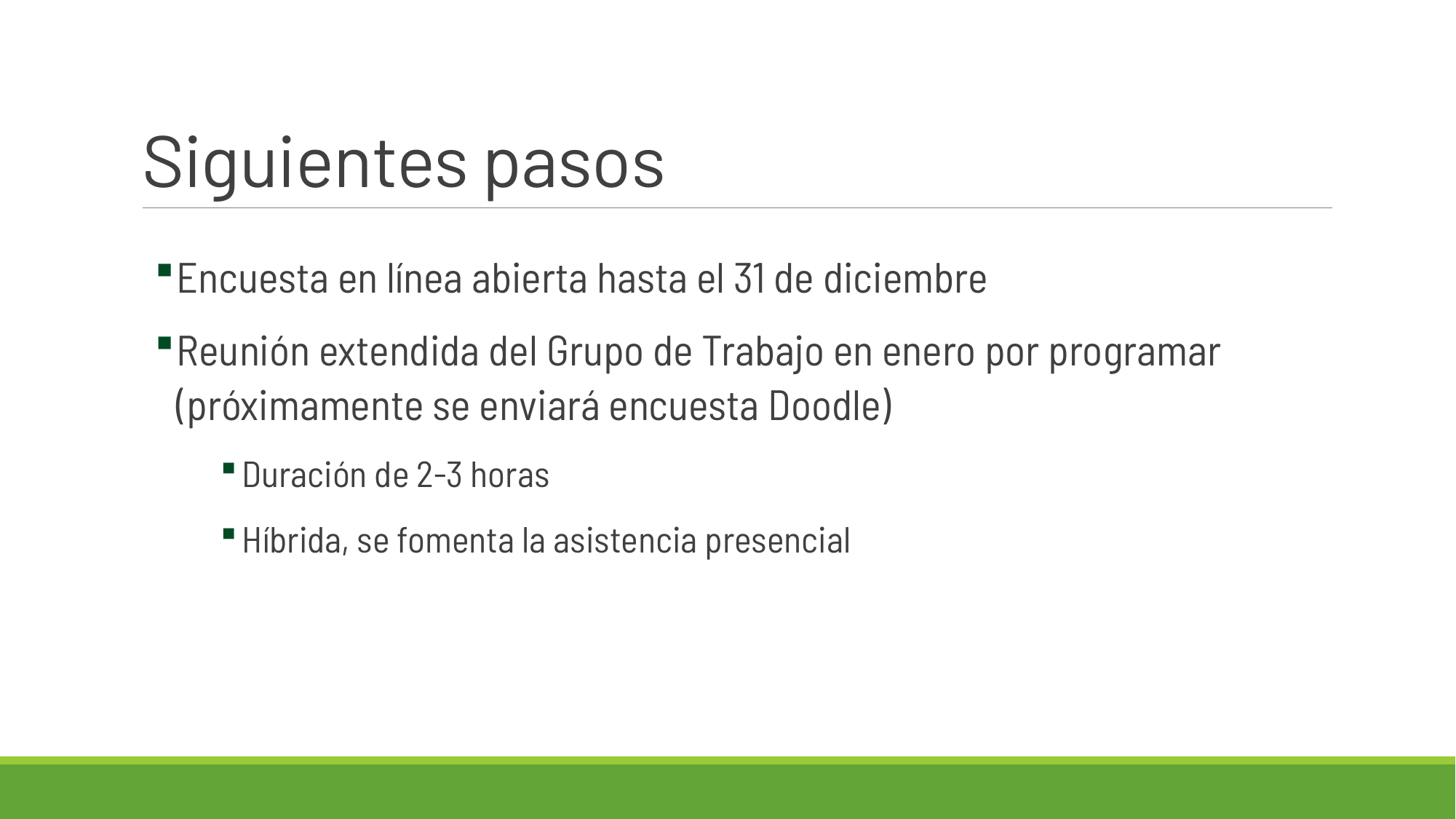

# Siguientes pasos
Encuesta en línea abierta hasta el 31 de diciembre
Reunión extendida del Grupo de Trabajo en enero por programar (próximamente se enviará encuesta Doodle)
Duración de 2-3 horas
Híbrida, se fomenta la asistencia presencial